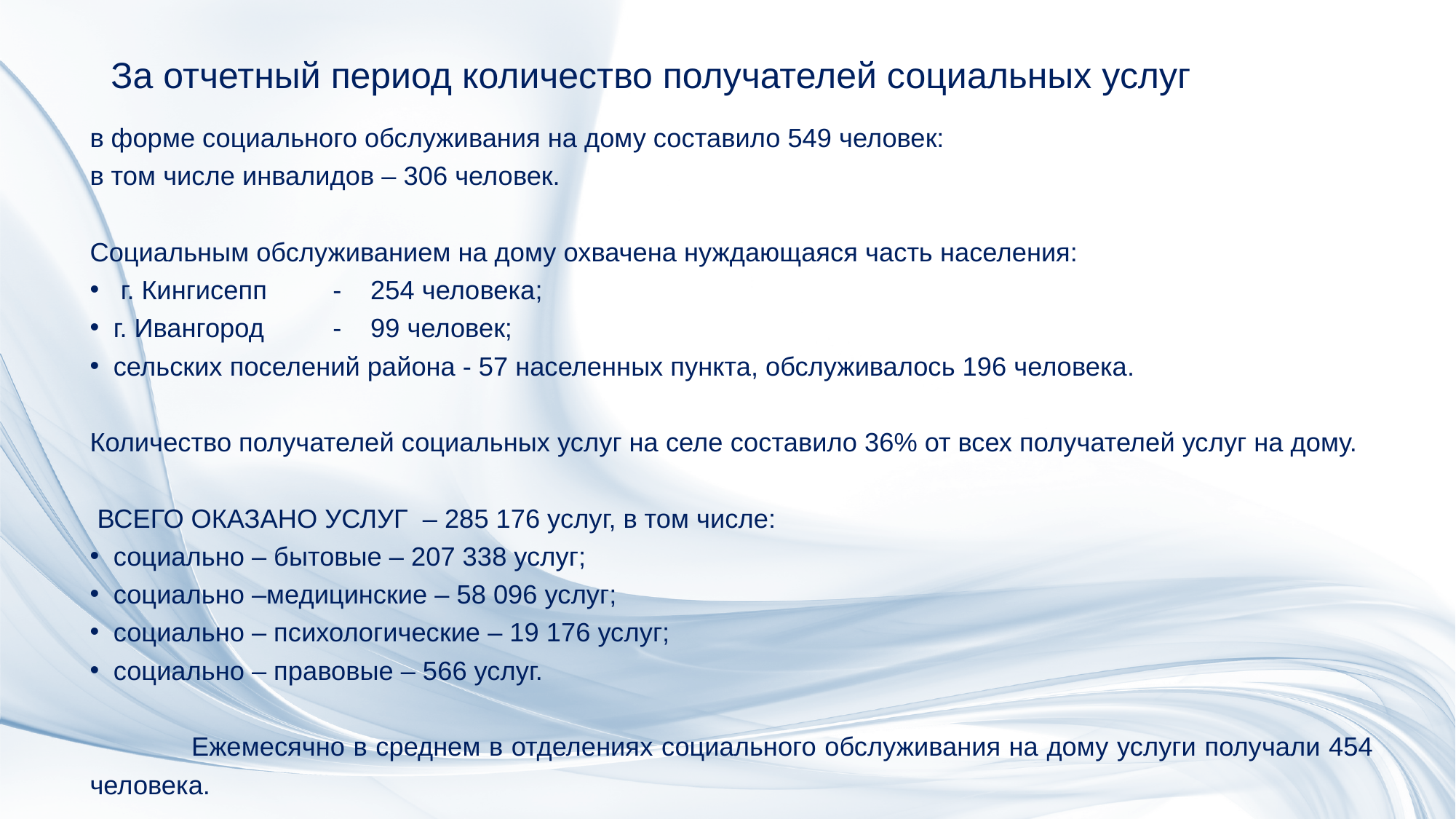

# За отчетный период количество получателей социальных услуг
в форме социального обслуживания на дому составило 549 человек:
в том числе инвалидов – 306 человек.

Социальным обслуживанием на дому охвачена нуждающаяся часть населения:
 г. Кингисепп	-    254 человека;
г. Ивангород 	-    99 человек;
сельских поселений района - 57 населенных пункта, обслуживалось 196 человека.

Количество получателей социальных услуг на селе составило 36% от всех получателей услуг на дому.

 ВСЕГО ОКАЗАНО УСЛУГ  – 285 176 услуг, в том числе:
социально – бытовые – 207 338 услуг;
социально –медицинские – 58 096 услуг;
социально – психологические – 19 176 услуг;
социально – правовые – 566 услуг.

            Ежемесячно в среднем в отделениях социального обслуживания на дому услуги получали 454 человека.